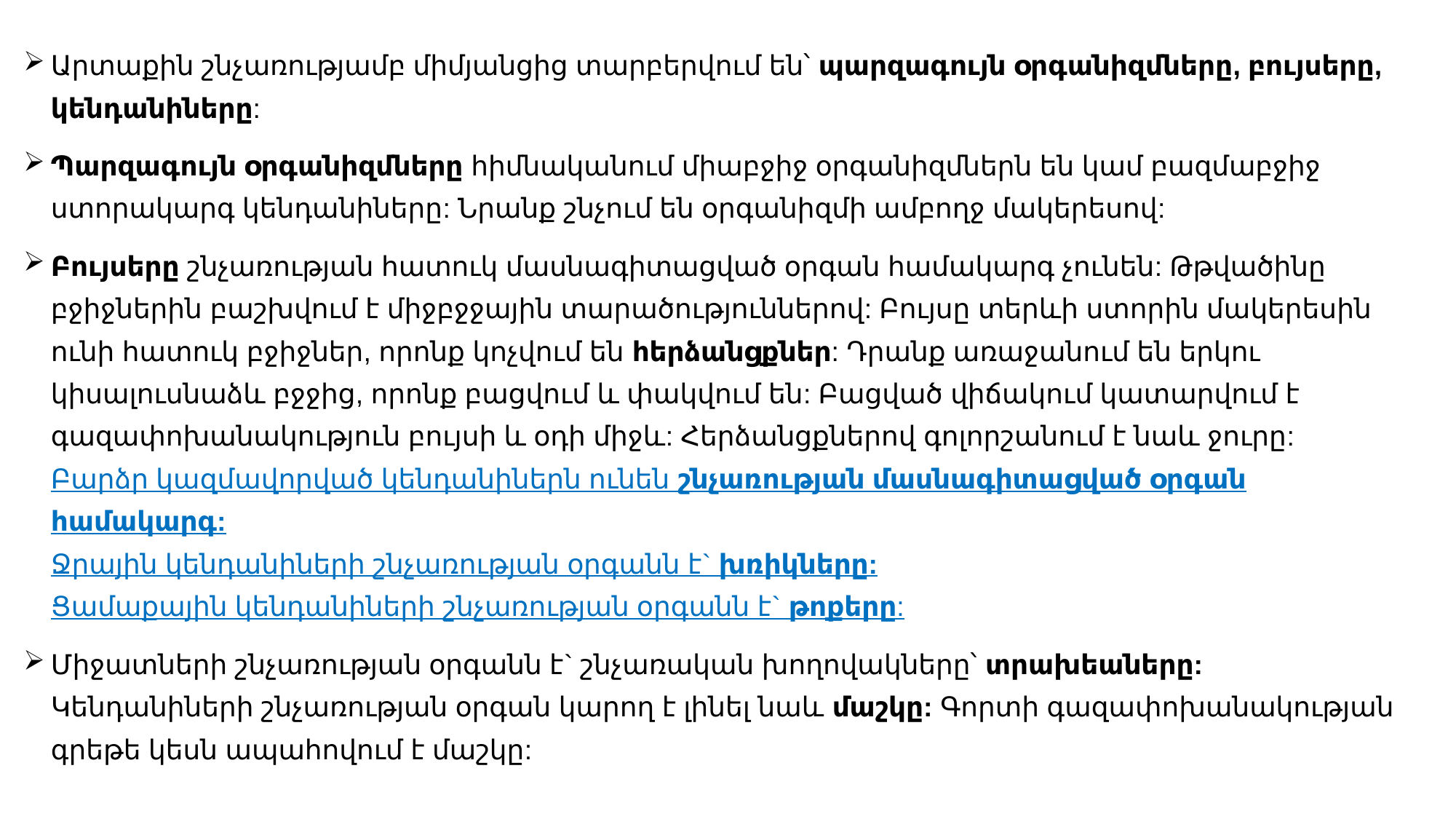

Արտաքին շնչառությամբ միմյանցից տարբերվում են՝ պարզագույն օրգանիզմները, բույսերը, կենդանիները:
Պարզագույն օրգանիզմները հիմնականում միաբջիջ օրգանիզմներն են կամ բազմաբջիջ ստորակարգ կենդանիները: Նրանք շնչում են օրգանիզմի ամբողջ մակերեսով:
Բույսերը շնչառության հատուկ մասնագիտացված օրգան համակարգ չունեն: Թթվածինը բջիջներին բաշխվում է միջբջջային տարածություններով: Բույսը տերևի ստորին մակերեսին ունի հատուկ բջիջներ, որոնք կոչվում են հերձանցքներ: Դրանք առաջանում են երկու կիսալուսնաձև բջջից, որոնք բացվում և փակվում են: Բացված վիճակում կատարվում է գազափոխանակություն բույսի և օդի միջև: Հերձանցքներով գոլորշանում է նաև ջուրը:
Բարձր կազմավորված կենդանիներն ունեն շնչառության մասնագիտացված օրգան համակարգ:
Ջրային կենդանիների շնչառության օրգանն է` խռիկները:
Ցամաքային կենդանիների շնչառության օրգանն է` թոքերը:
Միջատների շնչառության օրգանն է` շնչառական խողովակները՝ տրախեաները:
Կենդանիների շնչառության օրգան կարող է լինել նաև մաշկը: Գորտի գազափոխանակության գրեթե կեսն ապահովում է մաշկը: